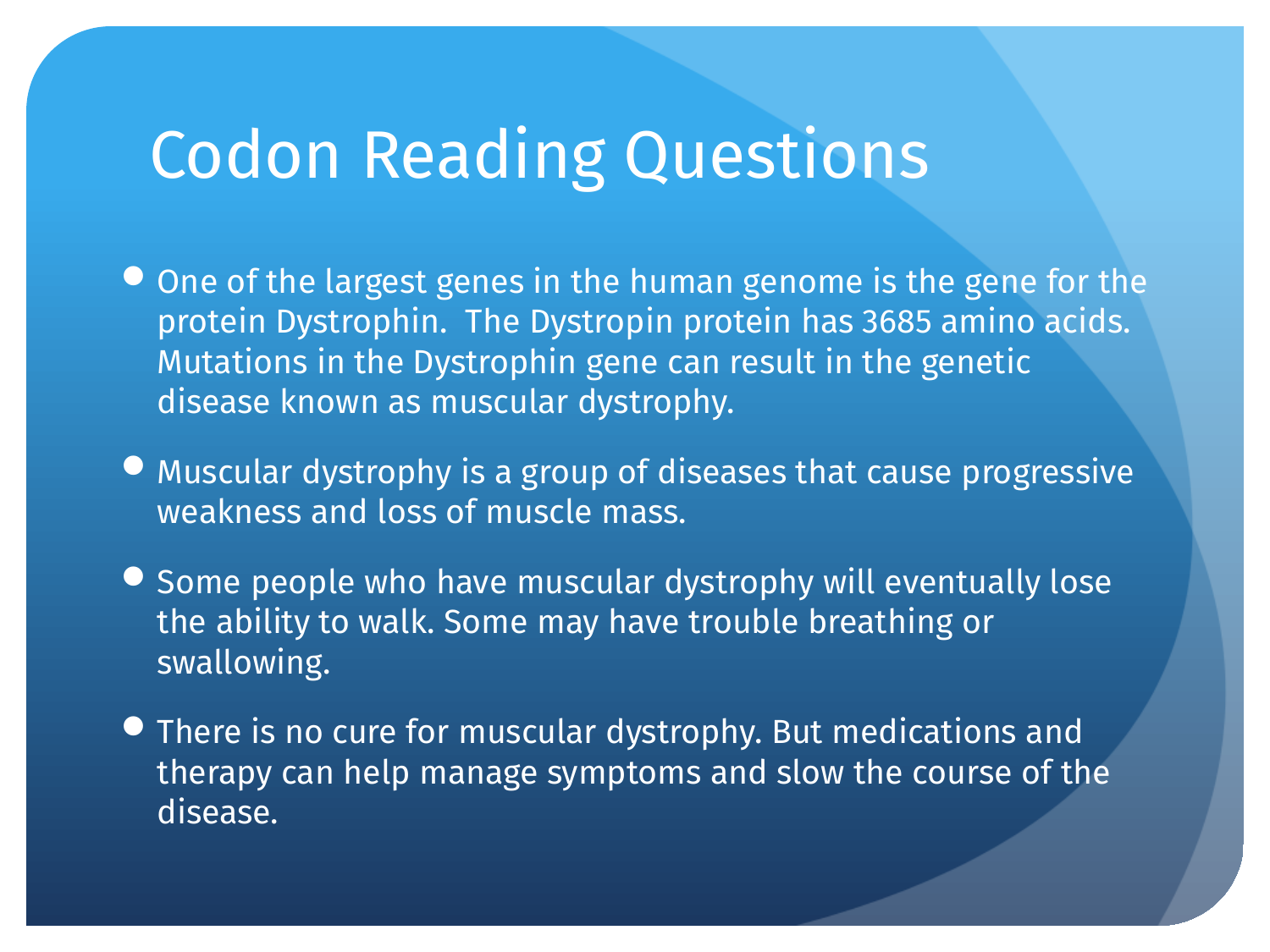

# Codon Reading Questions
One of the largest genes in the human genome is the gene for the protein Dystrophin.  The Dystropin protein has 3685 amino acids. Mutations in the Dystrophin gene can result in the genetic disease known as muscular dystrophy.
Muscular dystrophy is a group of diseases that cause progressive weakness and loss of muscle mass.
Some people who have muscular dystrophy will eventually lose the ability to walk. Some may have trouble breathing or swallowing.
There is no cure for muscular dystrophy. But medications and therapy can help manage symptoms and slow the course of the disease.